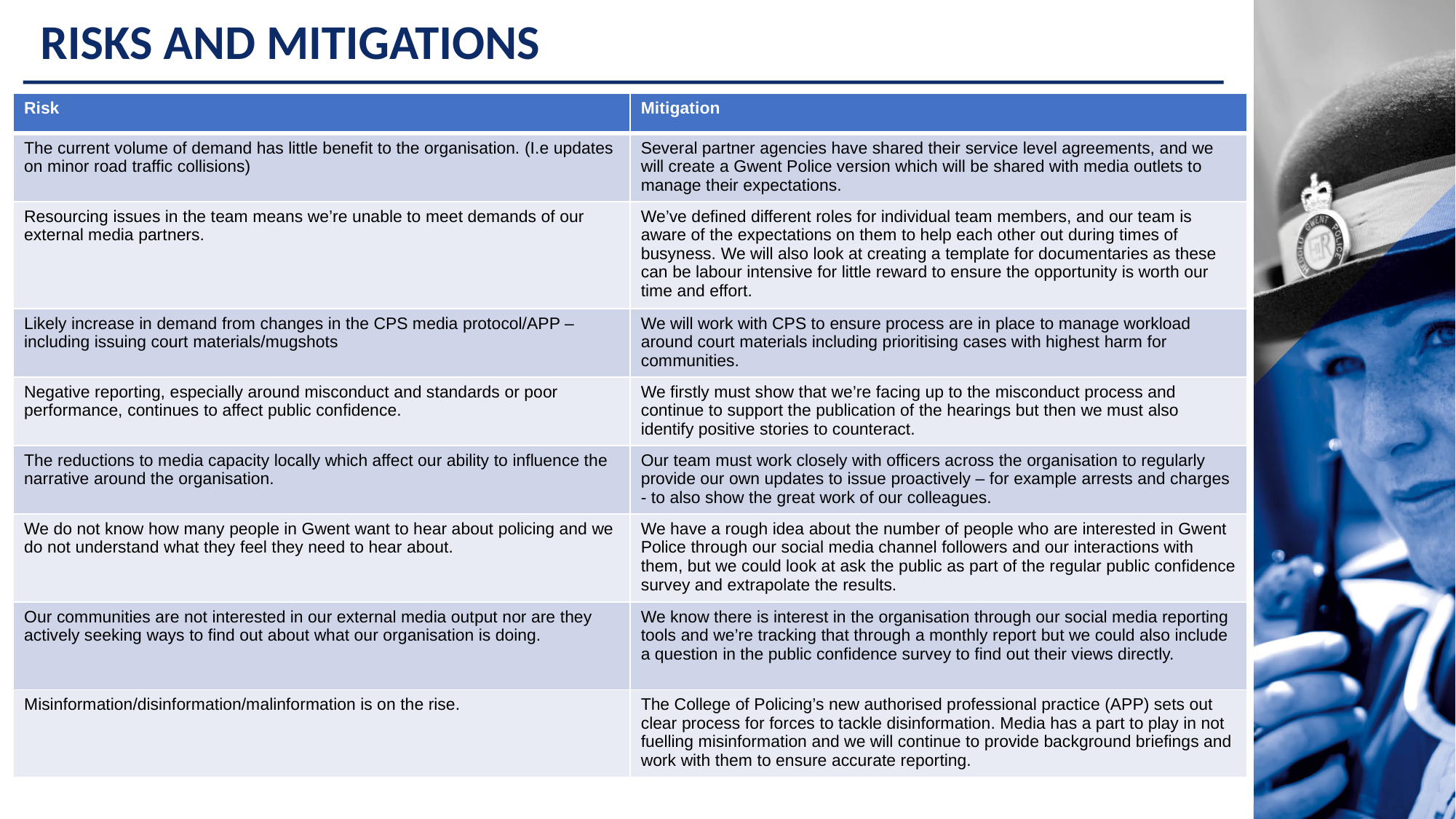

RISKS AND MITIGATIONS
| Risk | Mitigation |
| --- | --- |
| The current volume of demand has little benefit to the organisation. (I.e updates on minor road traffic collisions) | Several partner agencies have shared their service level agreements, and we will create a Gwent Police version which will be shared with media outlets to manage their expectations. |
| Resourcing issues in the team means we’re unable to meet demands of our external media partners. | We’ve defined different roles for individual team members, and our team is aware of the expectations on them to help each other out during times of busyness. We will also look at creating a template for documentaries as these can be labour intensive for little reward to ensure the opportunity is worth our time and effort. |
| Likely increase in demand from changes in the CPS media protocol/APP – including issuing court materials/mugshots | We will work with CPS to ensure process are in place to manage workload around court materials including prioritising cases with highest harm for communities. |
| Negative reporting, especially around misconduct and standards or poor performance, continues to affect public confidence. | We firstly must show that we’re facing up to the misconduct process and continue to support the publication of the hearings but then we must also identify positive stories to counteract. |
| The reductions to media capacity locally which affect our ability to influence the narrative around the organisation. | Our team must work closely with officers across the organisation to regularly provide our own updates to issue proactively – for example arrests and charges - to also show the great work of our colleagues. |
| We do not know how many people in Gwent want to hear about policing and we do not understand what they feel they need to hear about. | We have a rough idea about the number of people who are interested in Gwent Police through our social media channel followers and our interactions with them, but we could look at ask the public as part of the regular public confidence survey and extrapolate the results. |
| Our communities are not interested in our external media output nor are they actively seeking ways to find out about what our organisation is doing. | We know there is interest in the organisation through our social media reporting tools and we’re tracking that through a monthly report but we could also include a question in the public confidence survey to find out their views directly. |
| Misinformation/disinformation/malinformation is on the rise. | The College of Policing’s new authorised professional practice (APP) sets out clear process for forces to tackle disinformation. Media has a part to play in not fuelling misinformation and we will continue to provide background briefings and work with them to ensure accurate reporting. |